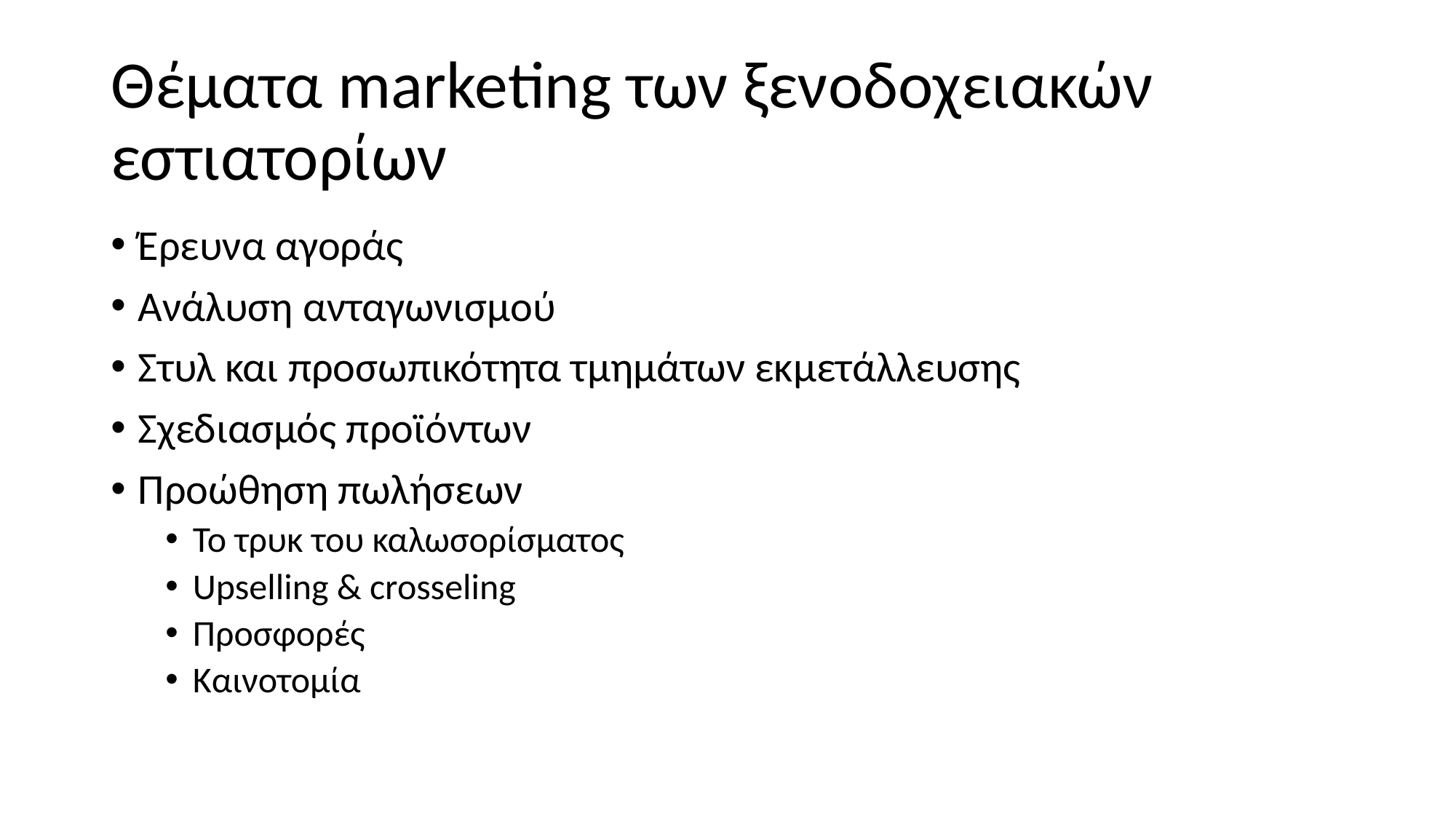

# Θέματα marketing των ξενοδοχειακών εστιατορίων
Έρευνα αγοράς
Ανάλυση ανταγωνισμού
Στυλ και προσωπικότητα τμημάτων εκμετάλλευσης
Σχεδιασμός προϊόντων
Προώθηση πωλήσεων
Το τρυκ του καλωσορίσματος
Upselling & crosseling
Προσφορές
Καινοτομία